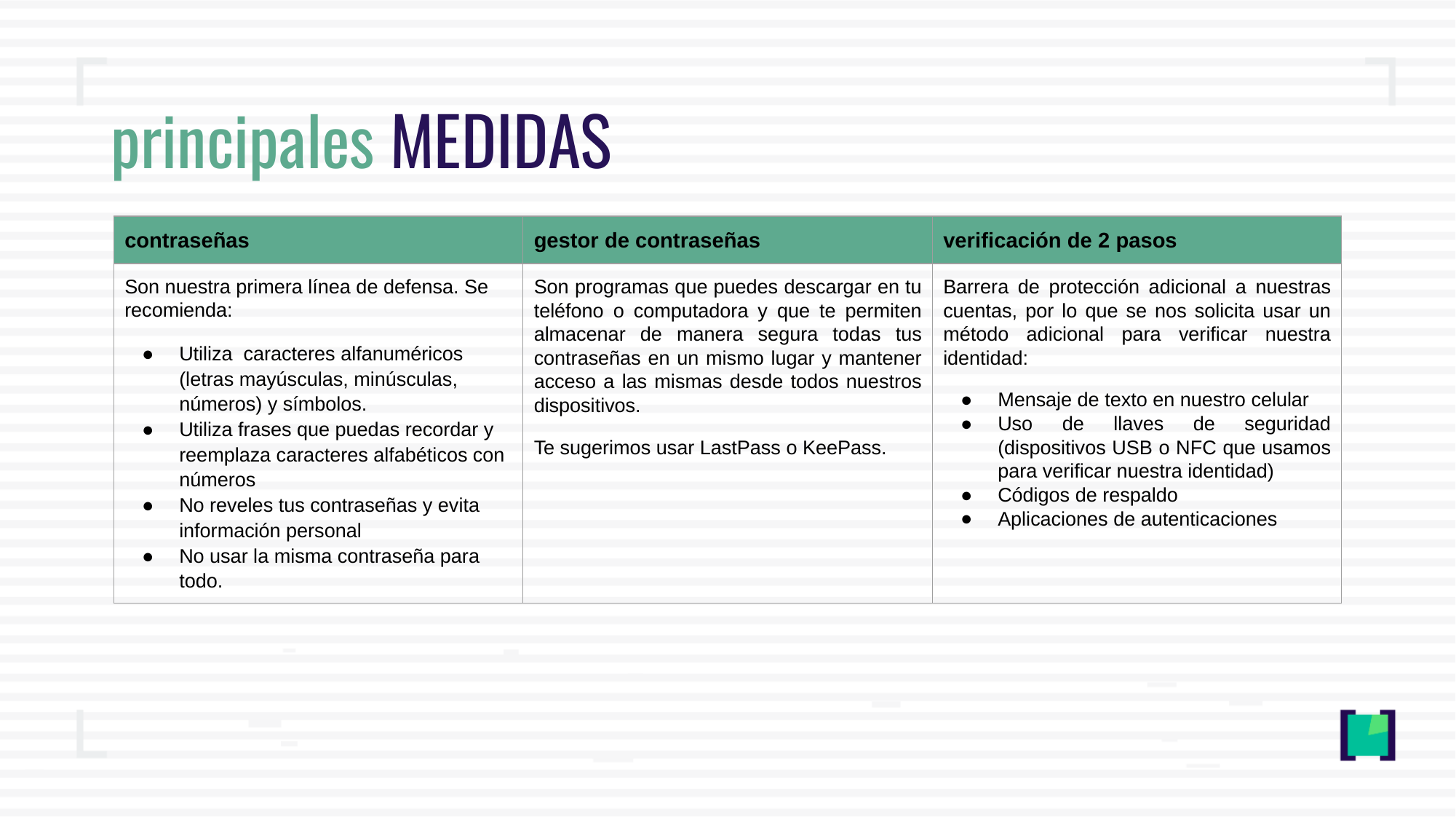

# principales MEDIDAS
| contraseñas | gestor de contraseñas | verificación de 2 pasos |
| --- | --- | --- |
| Son nuestra primera línea de defensa. Se recomienda: Utiliza caracteres alfanuméricos (letras mayúsculas, minúsculas, números) y símbolos. Utiliza frases que puedas recordar y reemplaza caracteres alfabéticos con números No reveles tus contraseñas y evita información personal No usar la misma contraseña para todo. | Son programas que puedes descargar en tu teléfono o computadora y que te permiten almacenar de manera segura todas tus contraseñas en un mismo lugar y mantener acceso a las mismas desde todos nuestros dispositivos. Te sugerimos usar LastPass o KeePass. | Barrera de protección adicional a nuestras cuentas, por lo que se nos solicita usar un método adicional para verificar nuestra identidad: Mensaje de texto en nuestro celular Uso de llaves de seguridad (dispositivos USB o NFC que usamos para verificar nuestra identidad) Códigos de respaldo Aplicaciones de autenticaciones |